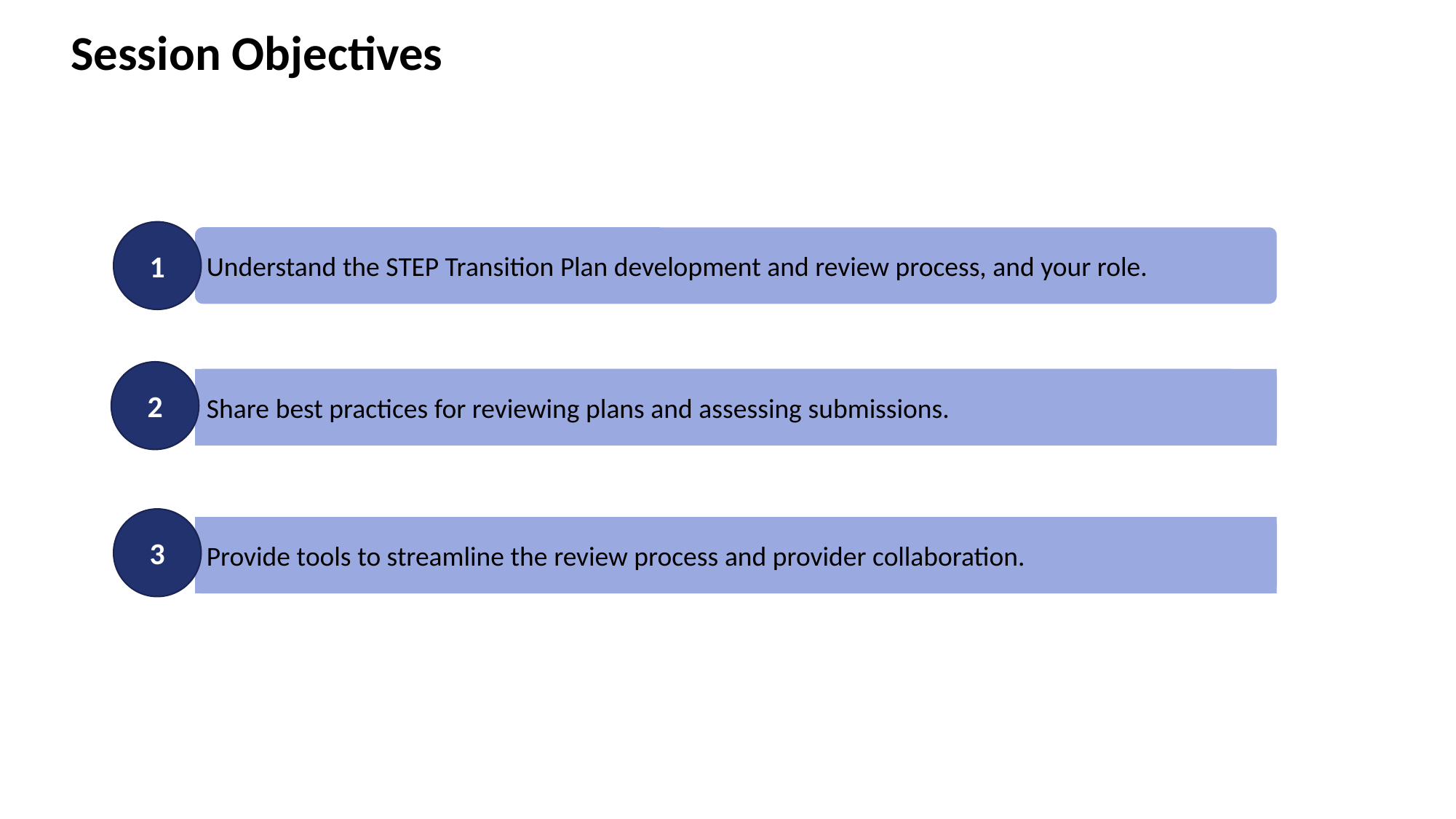

Session Objectives
1
Understand the STEP Transition Plan development and review process, and your role.

2
Share best practices for reviewing plans and assessing submissions.

3
Provide tools to streamline the review process and provider collaboration.